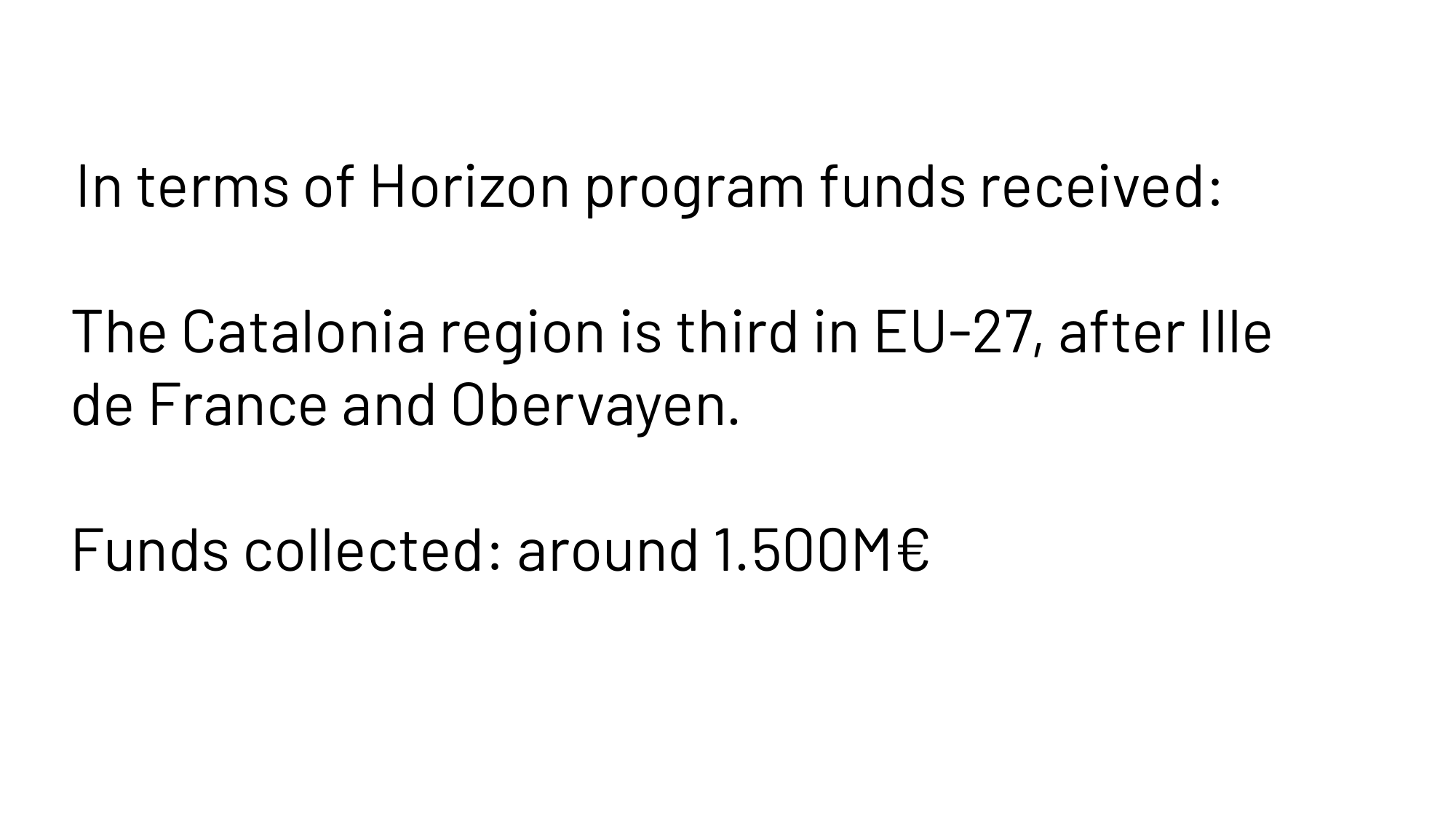

In terms of Horizon program funds received:

The Catalonia region is third in EU-27, after Ille de France and Obervayen.

Funds collected: around 1.500M€